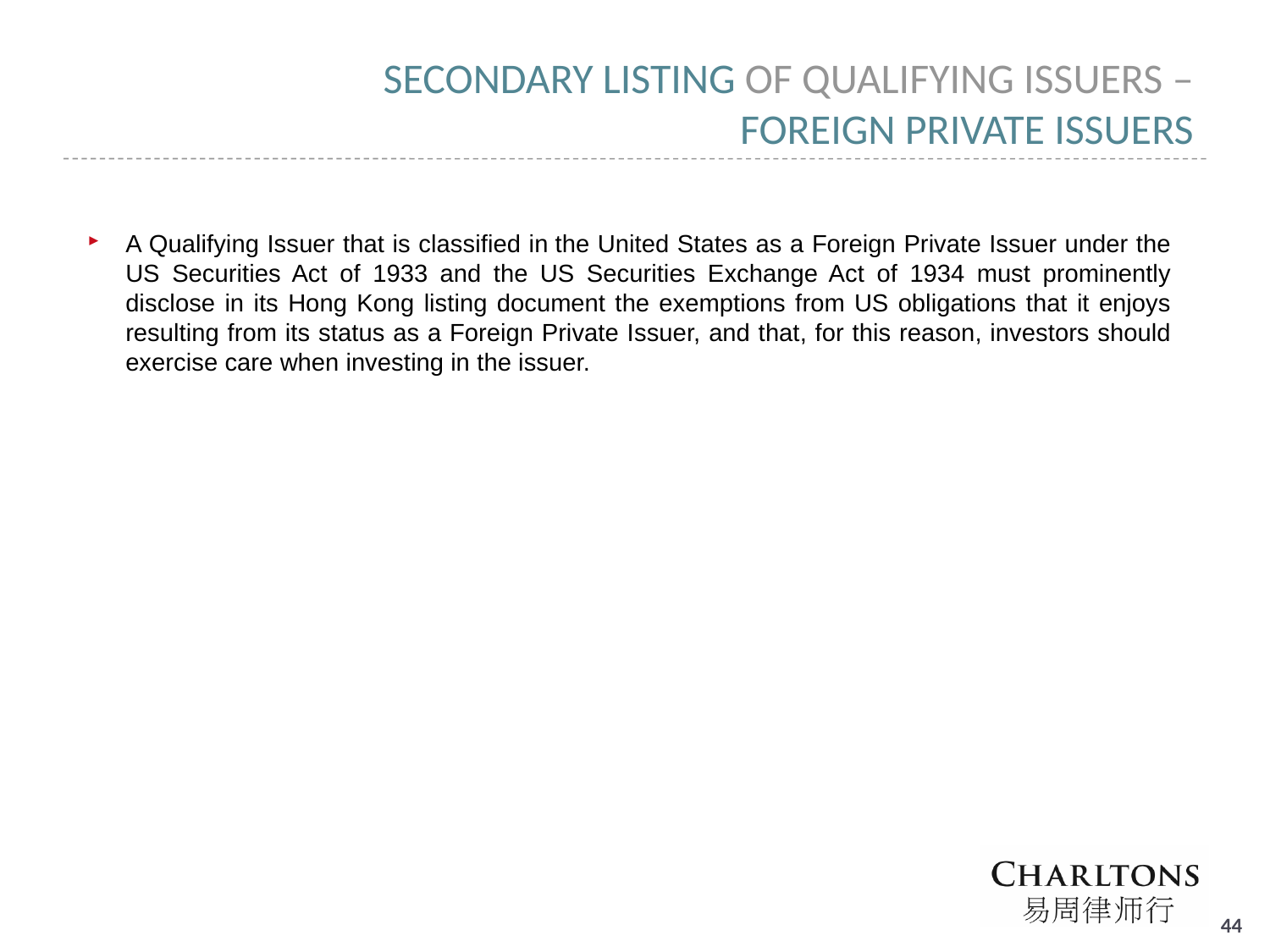

# SECONDARY LISTING OF QUALIFYING ISSUERS – FOREIGN PRIVATE ISSUERS

A Qualifying Issuer that is classified in the United States as a Foreign Private Issuer under the US Securities Act of 1933 and the US Securities Exchange Act of 1934 must prominently disclose in its Hong Kong listing document the exemptions from US obligations that it enjoys resulting from its status as a Foreign Private Issuer, and that, for this reason, investors should exercise care when investing in the issuer.
44